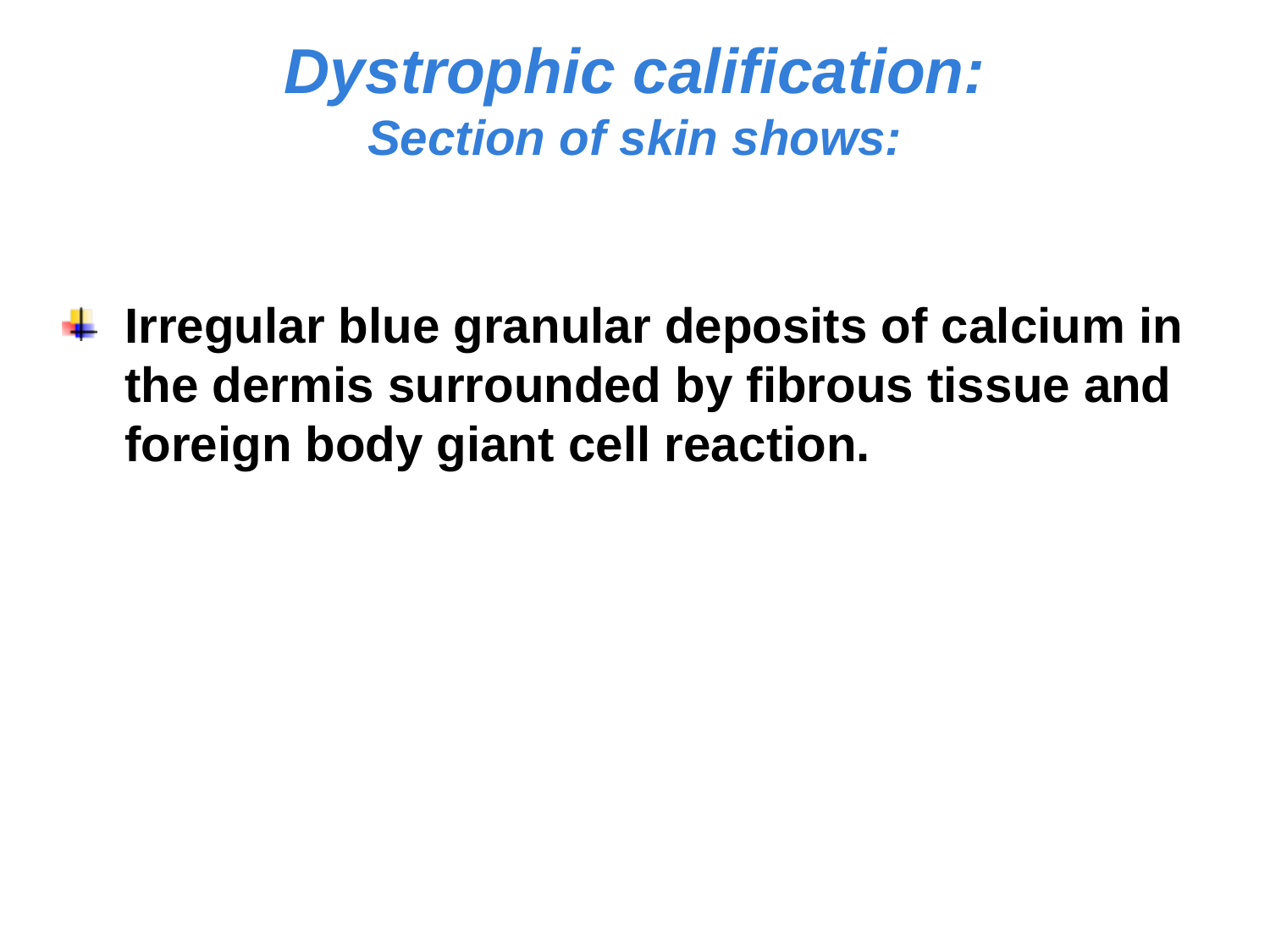

# Dystrophic calification: Section of skin shows:
Irregular blue granular deposits of calcium in the dermis surrounded by fibrous tissue and foreign body giant cell reaction.